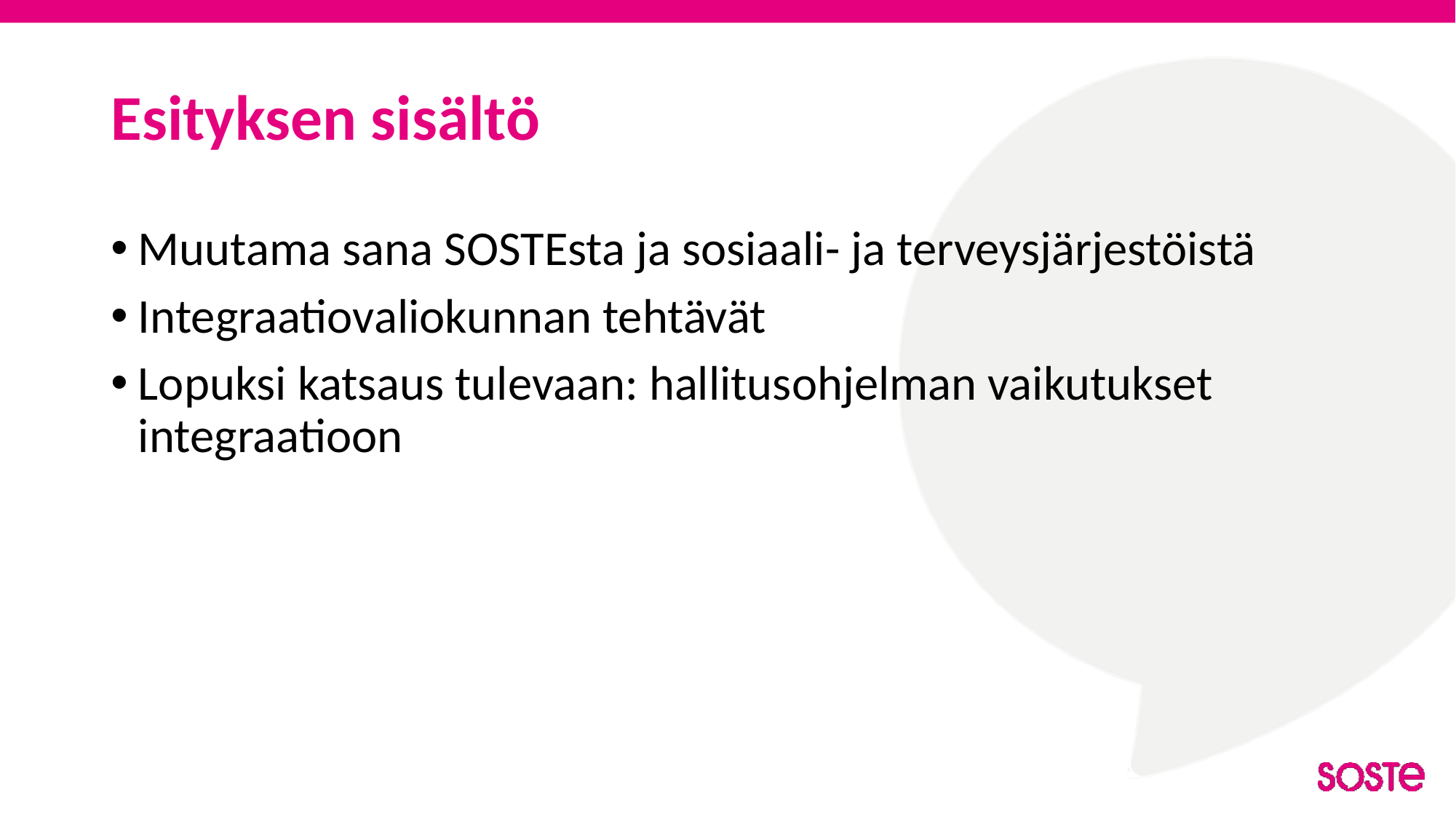

# Esityksen sisältö
Muutama sana SOSTEsta ja sosiaali- ja terveysjärjestöistä
Integraatiovaliokunnan tehtävät
Lopuksi katsaus tulevaan: hallitusohjelman vaikutukset integraatioon